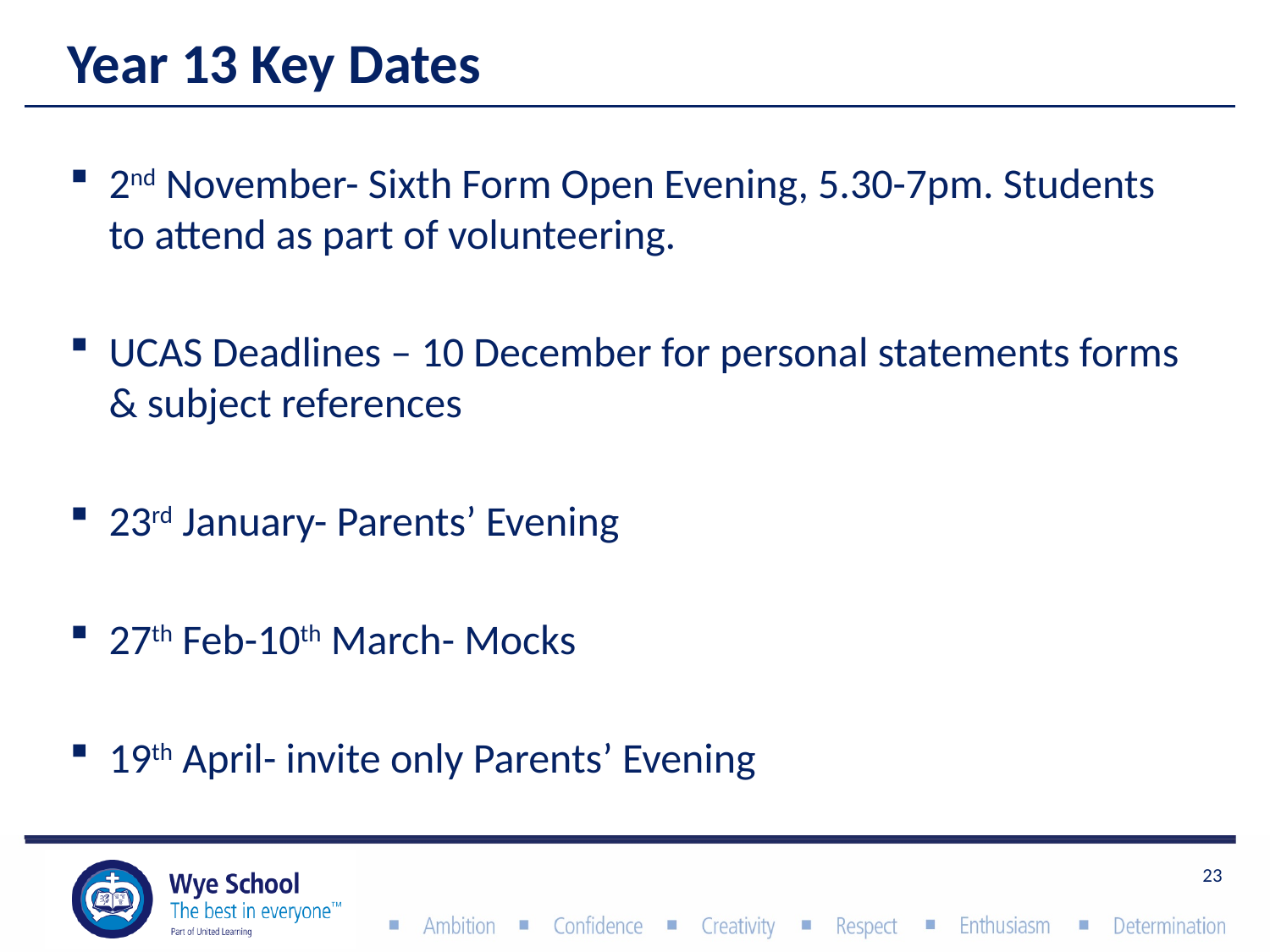

# Year 13 Key Dates

2nd November- Sixth Form Open Evening, 5.30-7pm. Students to attend as part of volunteering.

UCAS Deadlines – 10 December for personal statements forms & subject references

23rd January- Parents’ Evening

27th Feb-10th March- Mocks

19th April- invite only Parents’ Evening

23